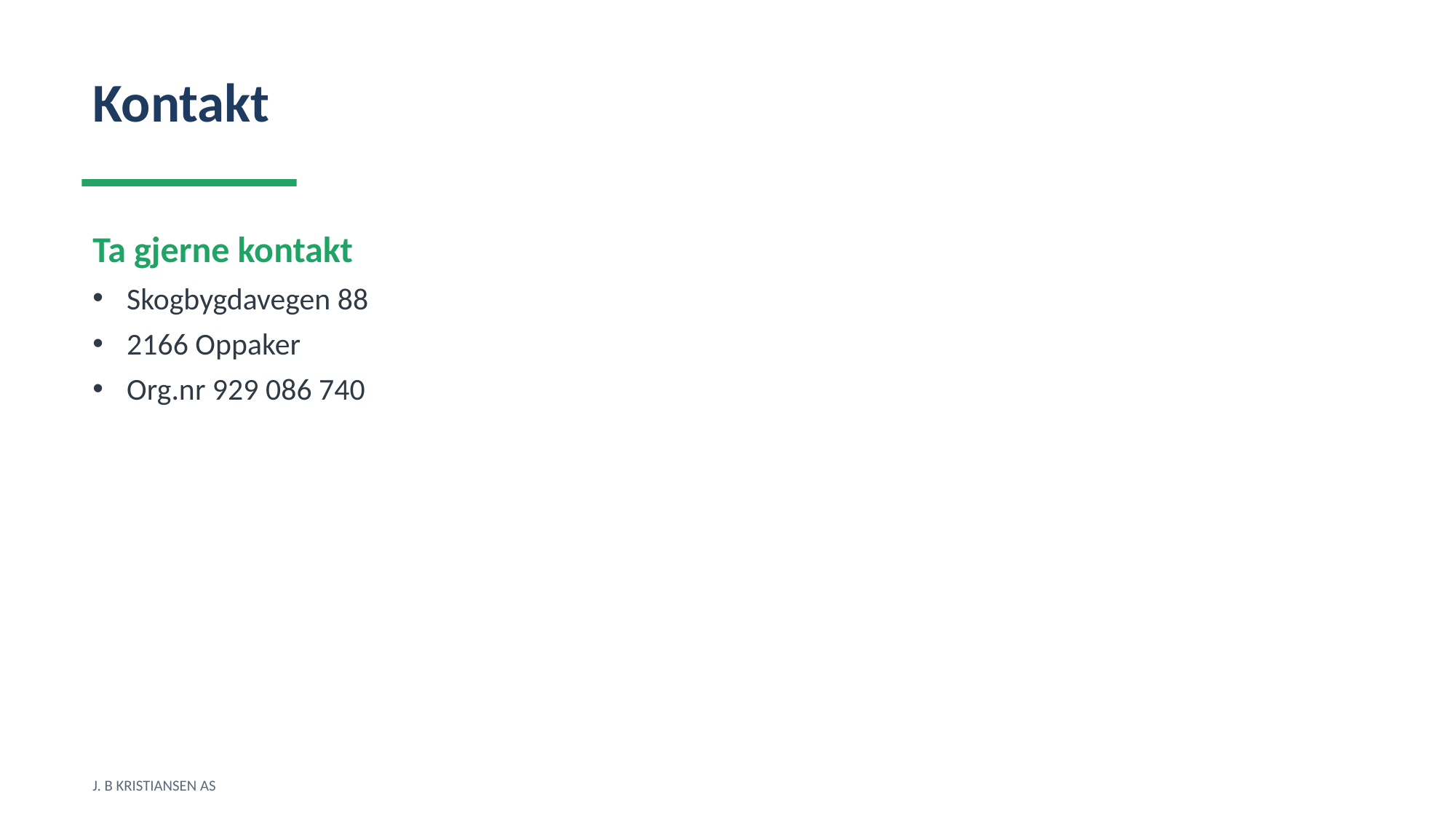

Kontakt

Ta gjerne kontakt
Skogbygdavegen 88
2166 Oppaker
Org.nr 929 086 740
J. B KRISTIANSEN AS